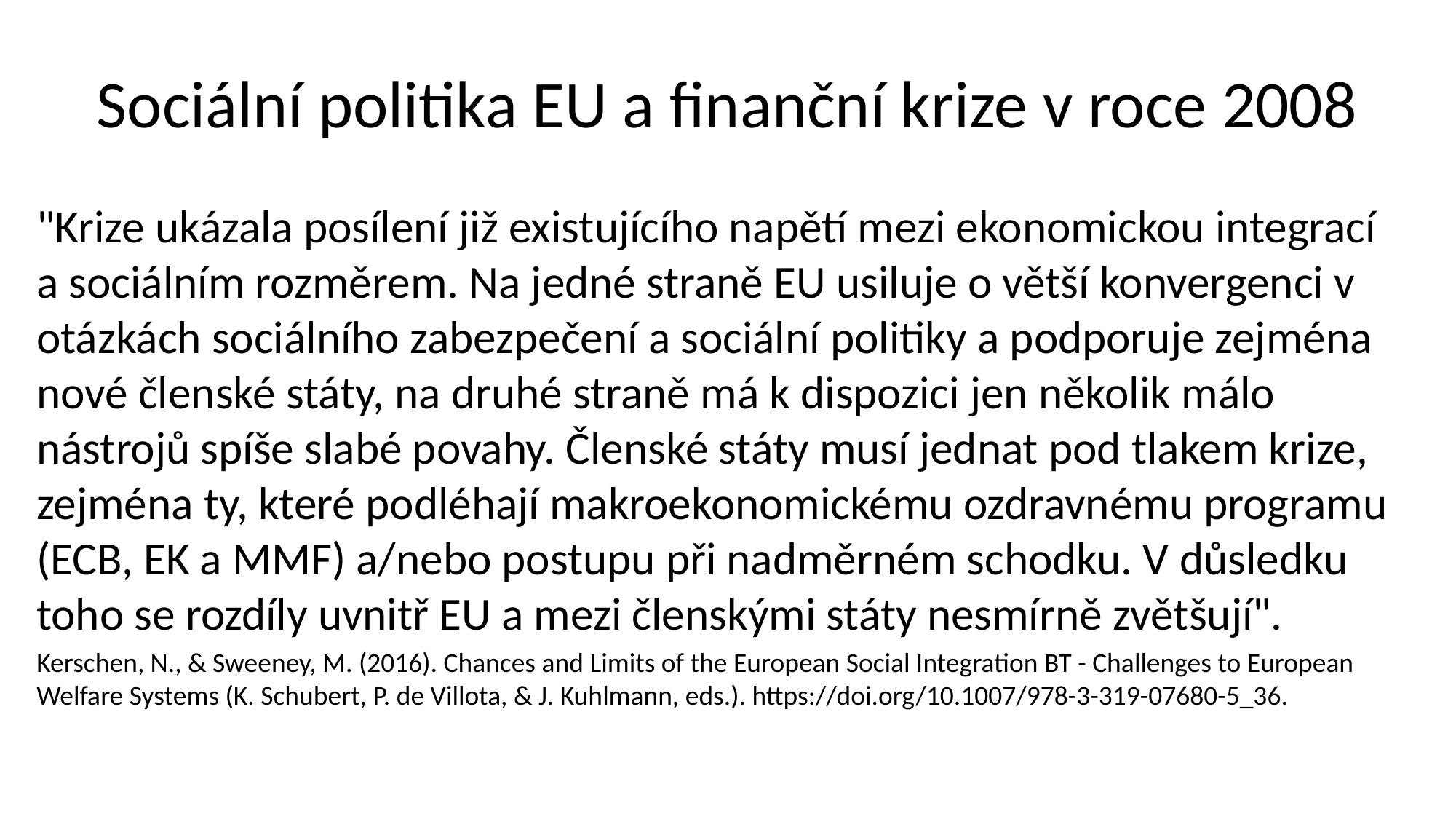

# Sociální politika EU a finanční krize v roce 2008
"Krize ukázala posílení již existujícího napětí mezi ekonomickou integrací a sociálním rozměrem. Na jedné straně EU usiluje o větší konvergenci v otázkách sociálního zabezpečení a sociální politiky a podporuje zejména nové členské státy, na druhé straně má k dispozici jen několik málo nástrojů spíše slabé povahy. Členské státy musí jednat pod tlakem krize, zejména ty, které podléhají makroekonomickému ozdravnému programu (ECB, EK a MMF) a/nebo postupu při nadměrném schodku. V důsledku toho se rozdíly uvnitř EU a mezi členskými státy nesmírně zvětšují".
Kerschen, N., & Sweeney, M. (2016). Chances and Limits of the European Social Integration BT - Challenges to European Welfare Systems (K. Schubert, P. de Villota, & J. Kuhlmann, eds.). https://doi.org/10.1007/978-3-319-07680-5_36.